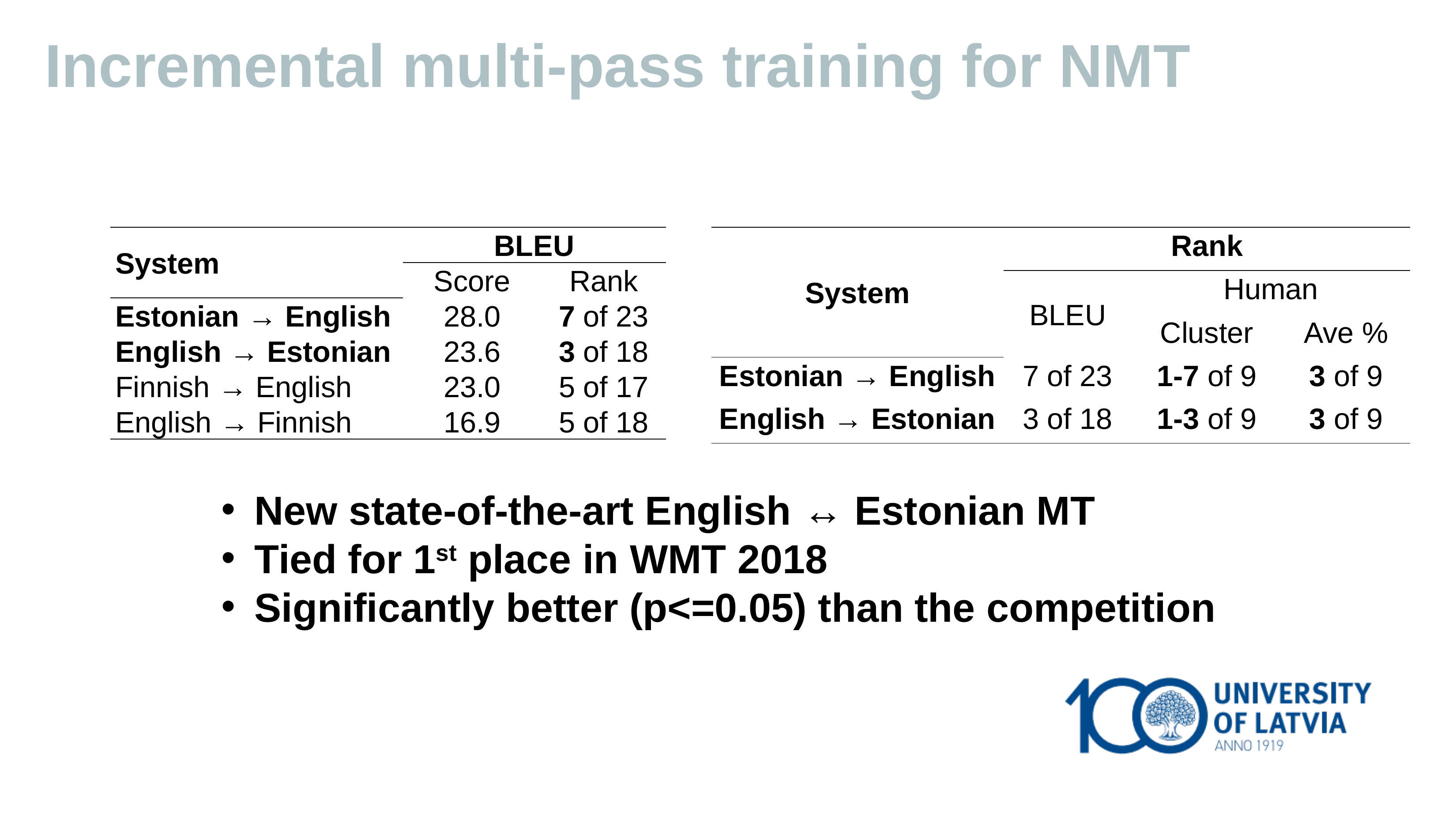

Incremental multi-pass training for NMT
| System | Rank |  |  |
| --- | --- | --- | --- |
|  | BLEU | Human |  |
|  |  | Cluster | Ave % |
| Estonian → English | 7 of 23 | 1-7 of 9 | 3 of 9 |
| English → Estonian | 3 of 18 | 1-3 of 9 | 3 of 9 |
| System | BLEU |  |
| --- | --- | --- |
|  | Score | Rank |
| Estonian → English | 28.0 | 7 of 23 |
| English → Estonian | 23.6 | 3 of 18 |
| Finnish → English | 23.0 | 5 of 17 |
| English → Finnish | 16.9 | 5 of 18 |
New state-of-the-art English ↔ Estonian MT
Tied for 1st place in WMT 2018
Significantly better (p<=0.05) than the competition